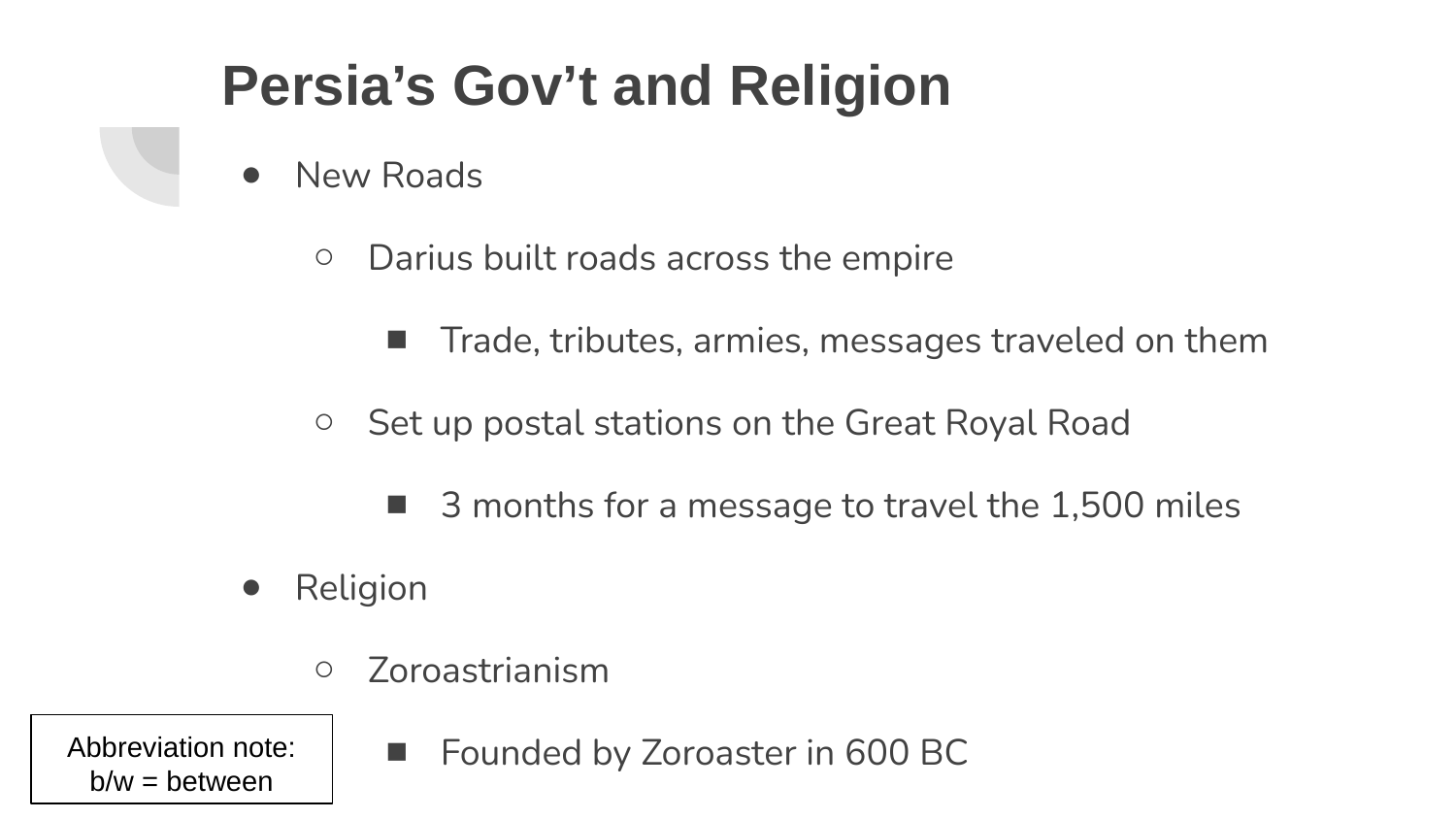

# Persia’s Gov’t and Religion
New Roads
Darius built roads across the empire
Trade, tributes, armies, messages traveled on them
Set up postal stations on the Great Royal Road
3 months for a message to travel the 1,500 miles
Religion
Zoroastrianism
Founded by Zoroaster in 600 BC
Became official religion of Persian Empire
One god = Ahura Mazda
Sacred text - Avesta
Central belief- the universe is in a state of struggle b/w the forces of good and evil
Abbreviation note:
b/w = between